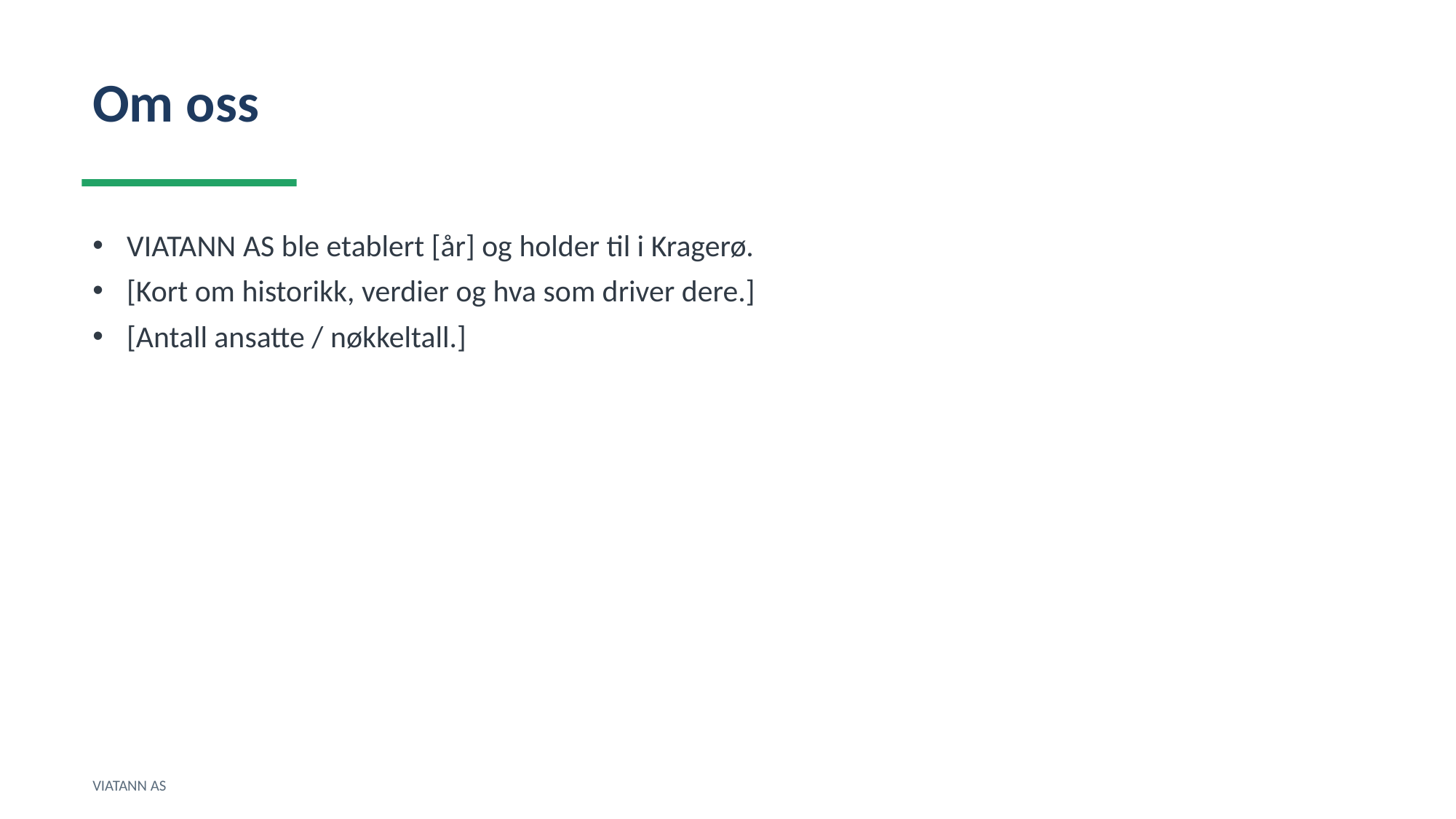

Om oss

VIATANN AS ble etablert [år] og holder til i Kragerø.
[Kort om historikk, verdier og hva som driver dere.]
[Antall ansatte / nøkkeltall.]
VIATANN AS